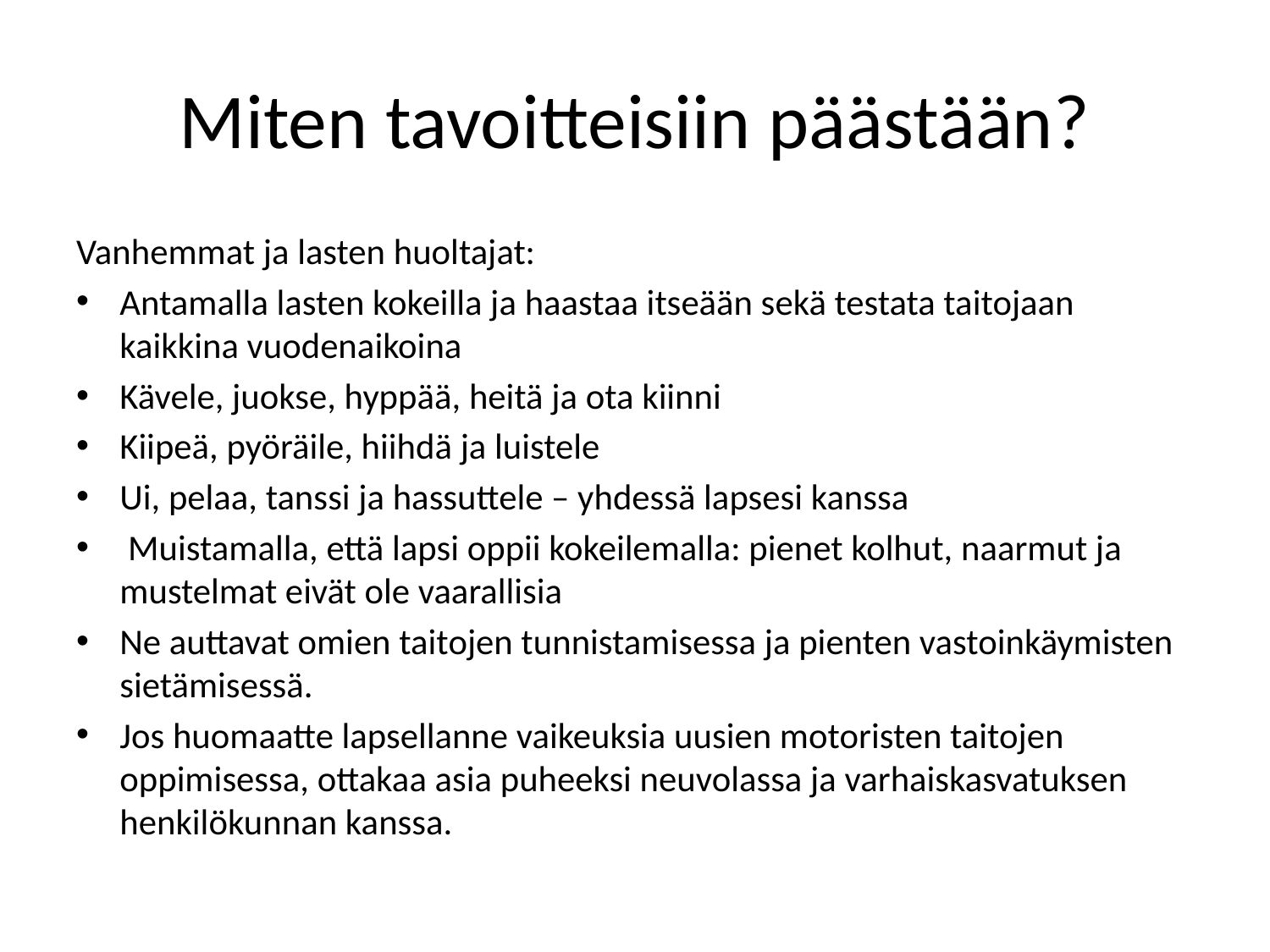

# Miten tavoitteisiin päästään?
Vanhemmat ja lasten huoltajat:
Antamalla lasten kokeilla ja haastaa itseään sekä testata taitojaan kaikkina vuodenaikoina
Kävele, juokse, hyppää, heitä ja ota kiinni
Kiipeä, pyöräile, hiihdä ja luistele
Ui, pelaa, tanssi ja hassuttele – yhdessä lapsesi kanssa
 Muistamalla, että lapsi oppii kokeilemalla: pienet kolhut, naarmut ja mustelmat eivät ole vaarallisia
Ne auttavat omien taitojen tunnistamisessa ja pienten vastoinkäymisten sietämisessä.
Jos huomaatte lapsellanne vaikeuksia uusien motoristen taitojen oppimisessa, ottakaa asia puheeksi neuvolassa ja varhaiskasvatuksen henkilökunnan kanssa.